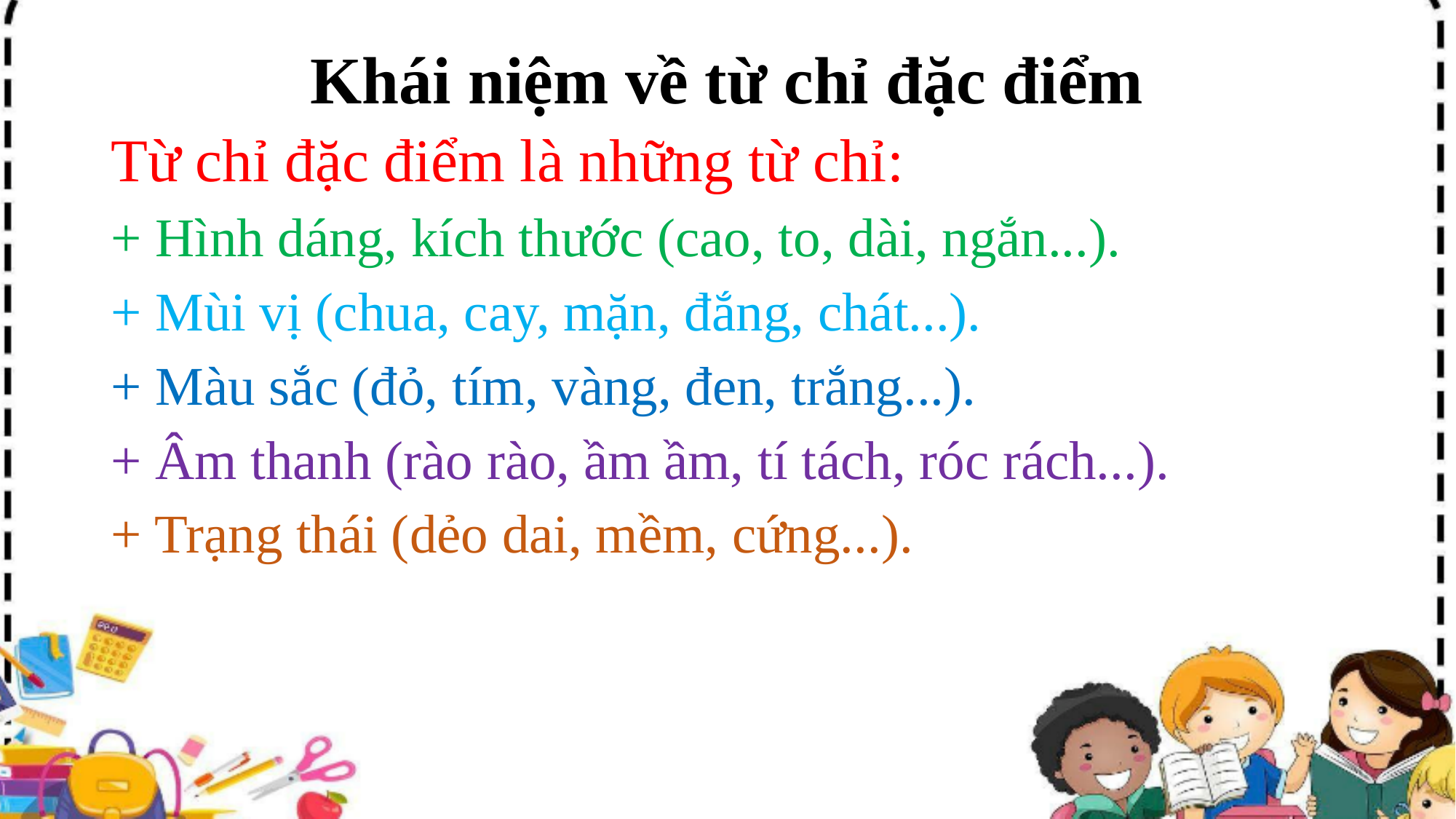

# Khái niệm về từ chỉ đặc điểm
Từ chỉ đặc điểm là những từ chỉ:
+ Hình dáng, kích thước (cao, to, dài, ngắn...).
+ Mùi vị (chua, cay, mặn, đắng, chát...).
+ Màu sắc (đỏ, tím, vàng, đen, trắng...).
+ Âm thanh (rào rào, ầm ầm, tí tách, róc rách...).
+ Trạng thái (dẻo dai, mềm, cứng...).